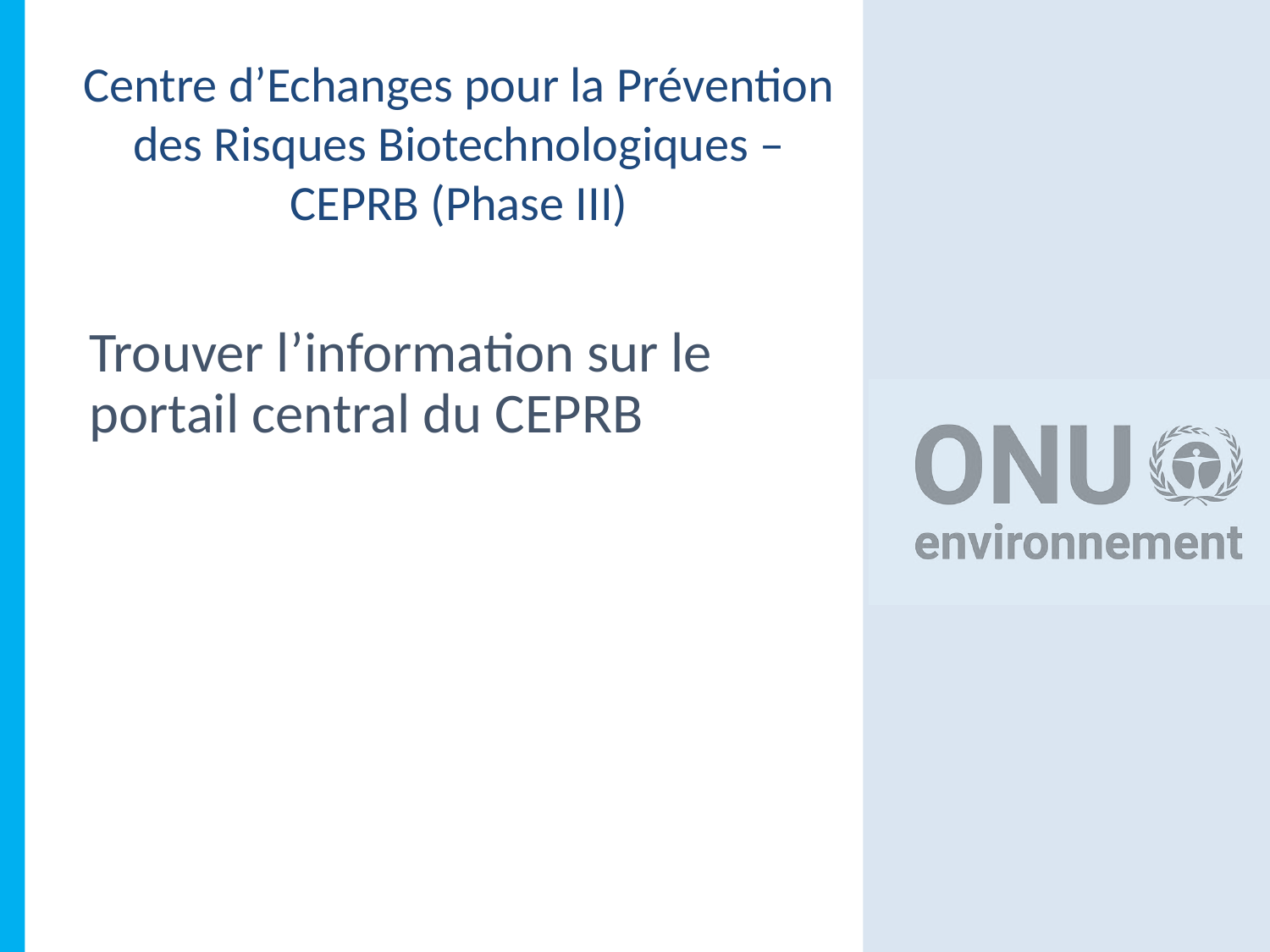

# Trouver l’information sur le portail central du CEPRB